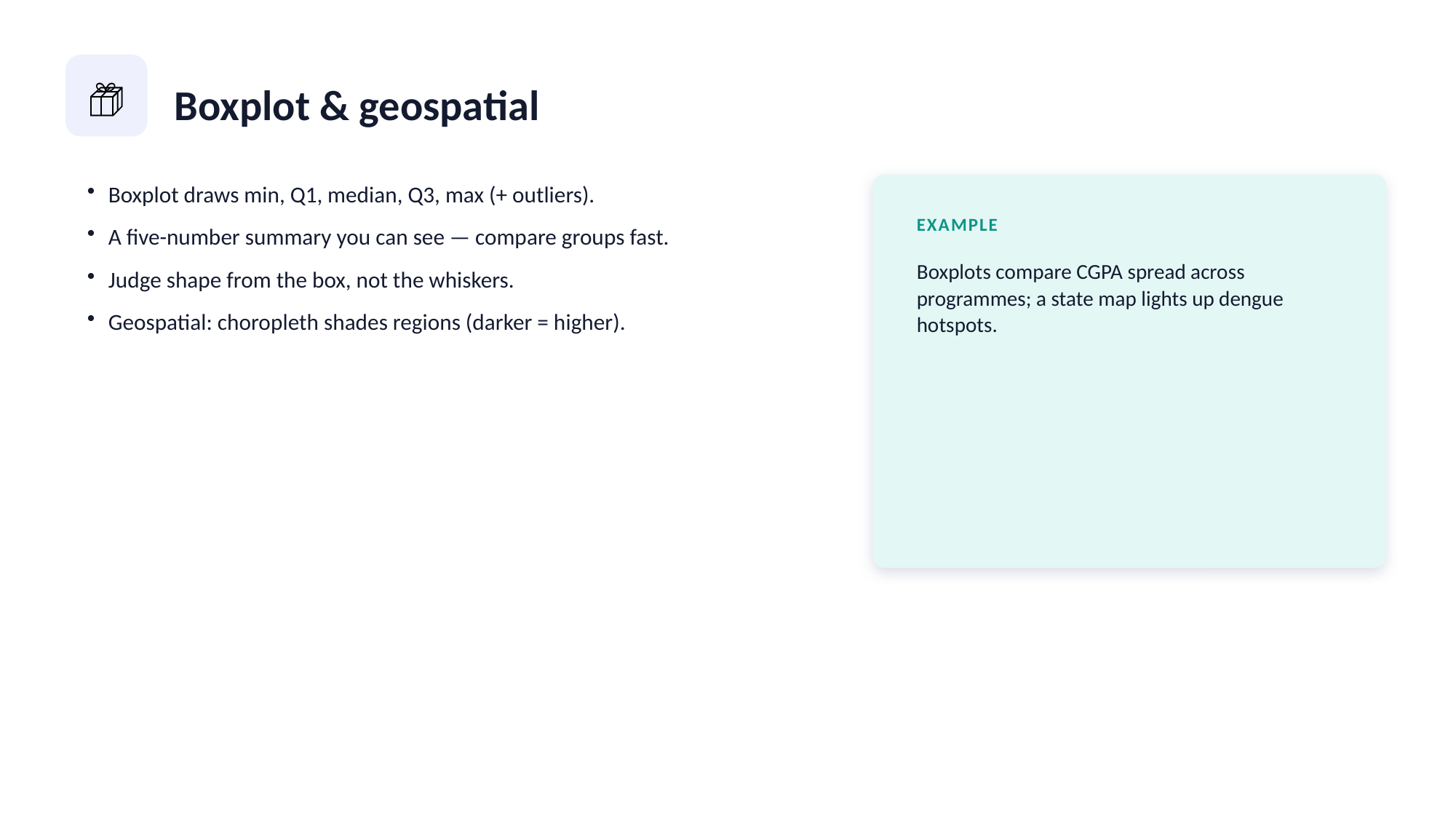

📦
Boxplot & geospatial
Boxplot draws min, Q1, median, Q3, max (+ outliers).
A five-number summary you can see — compare groups fast.
Judge shape from the box, not the whiskers.
Geospatial: choropleth shades regions (darker = higher).

EXAMPLE
Boxplots compare CGPA spread across programmes; a state map lights up dengue hotspots.